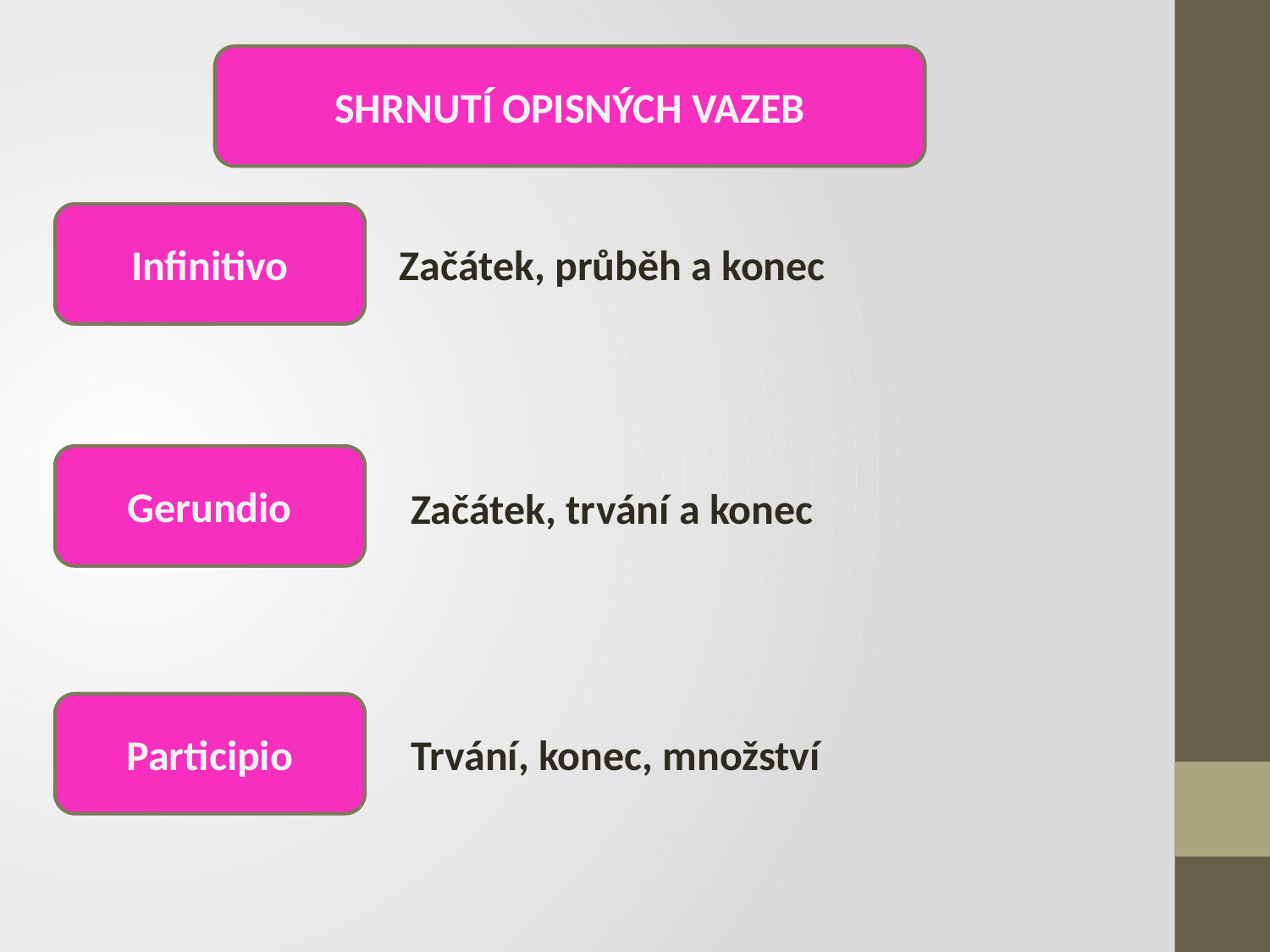

SHRNUTÍ OPISNÝCH VAZEB
Infinitivo
Začátek, průběh a konec
Gerundio
Začátek, trvání a konec
Participio
Trvání, konec, množství